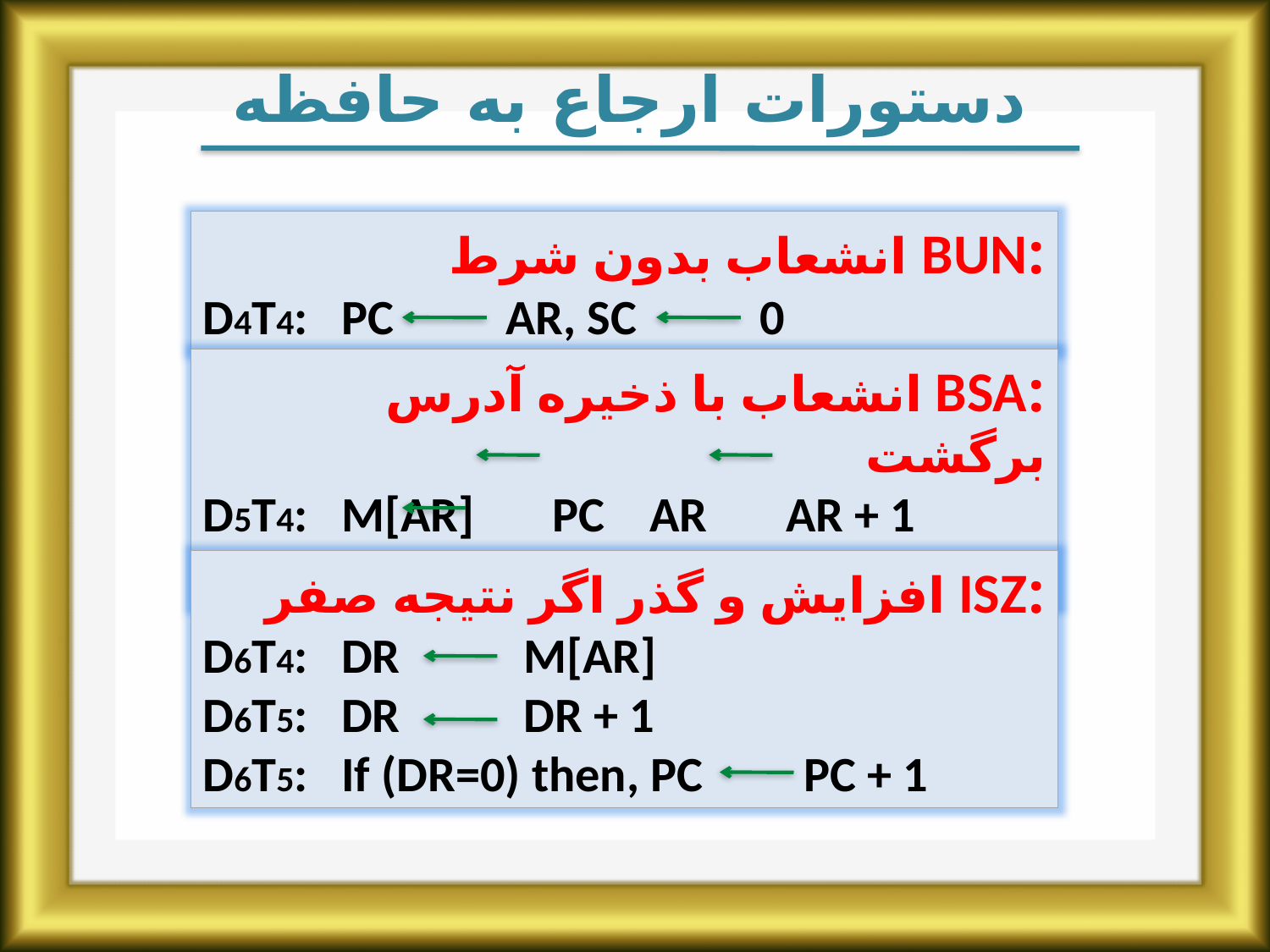

دستورات ارجاع به حافظه
:BUN انشعاب بدون شرط
D4T4:   PC          AR, SC           0
:BSA انشعاب با ذخیره آدرس برگشت
D5T4:   M[AR]       PC    AR       AR + 1
D5T5:   PC        AR
:ISZ افزایش و گذر اگر نتیجه صفر
D6T4:   DR           M[AR]
D6T5:   DR           DR + 1
D6T5:   If (DR=0) then, PC         PC + 1